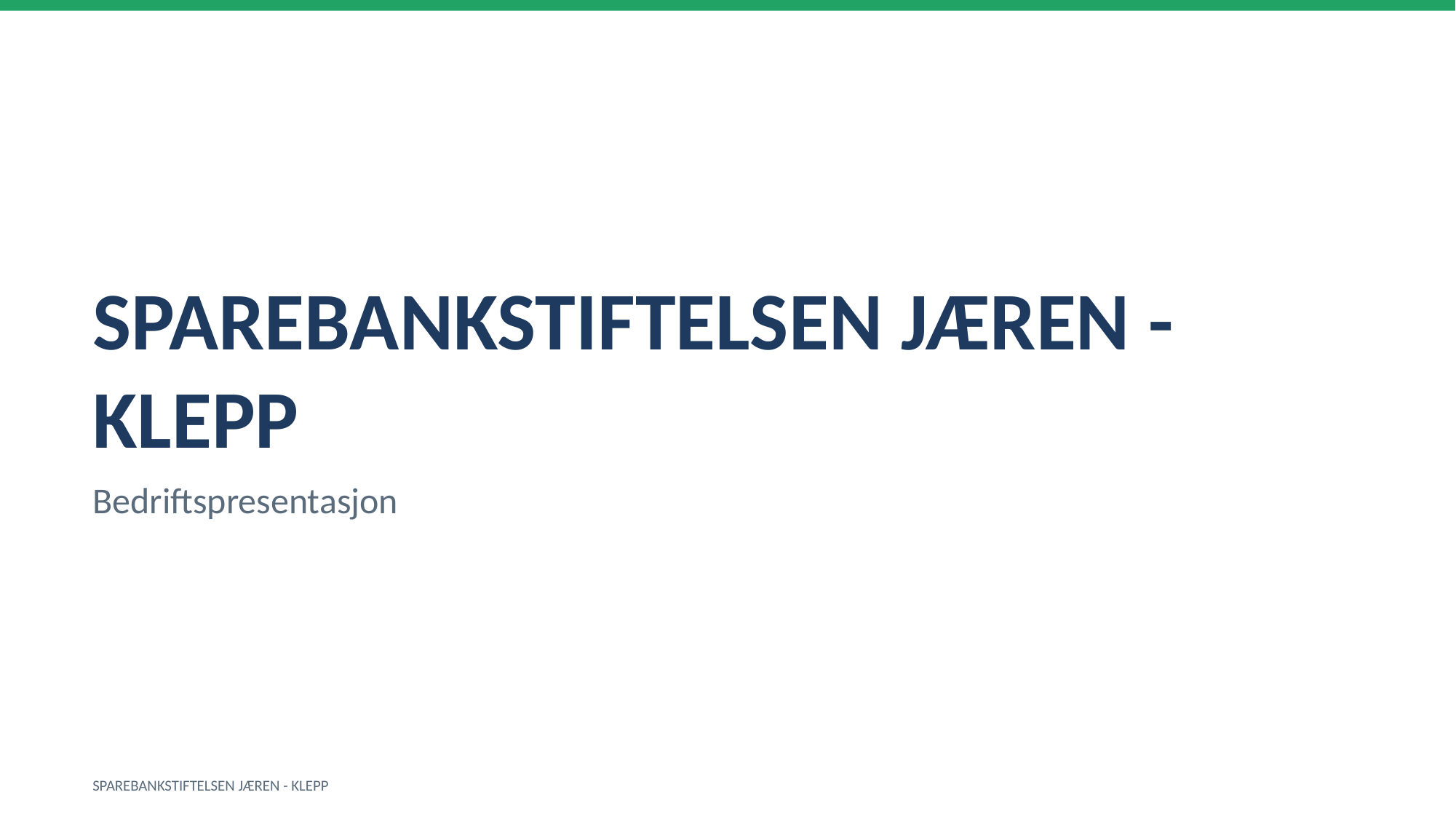

SPAREBANKSTIFTELSEN JÆREN - KLEPP
Bedriftspresentasjon
SPAREBANKSTIFTELSEN JÆREN - KLEPP